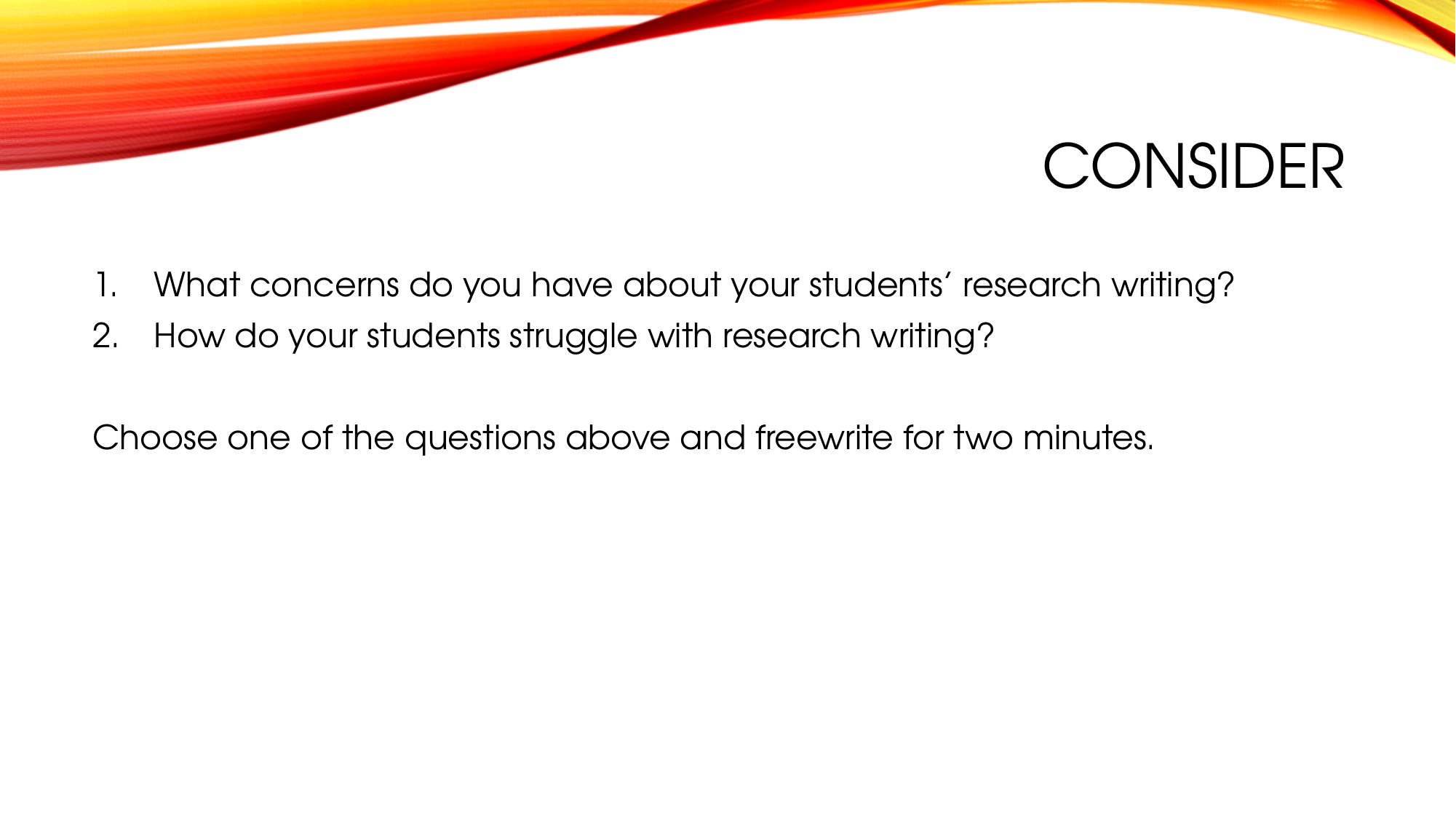

# Consider
What concerns do you have about your students’ research writing?
How do your students struggle with research writing?

Choose one of the questions above and freewrite for two minutes.